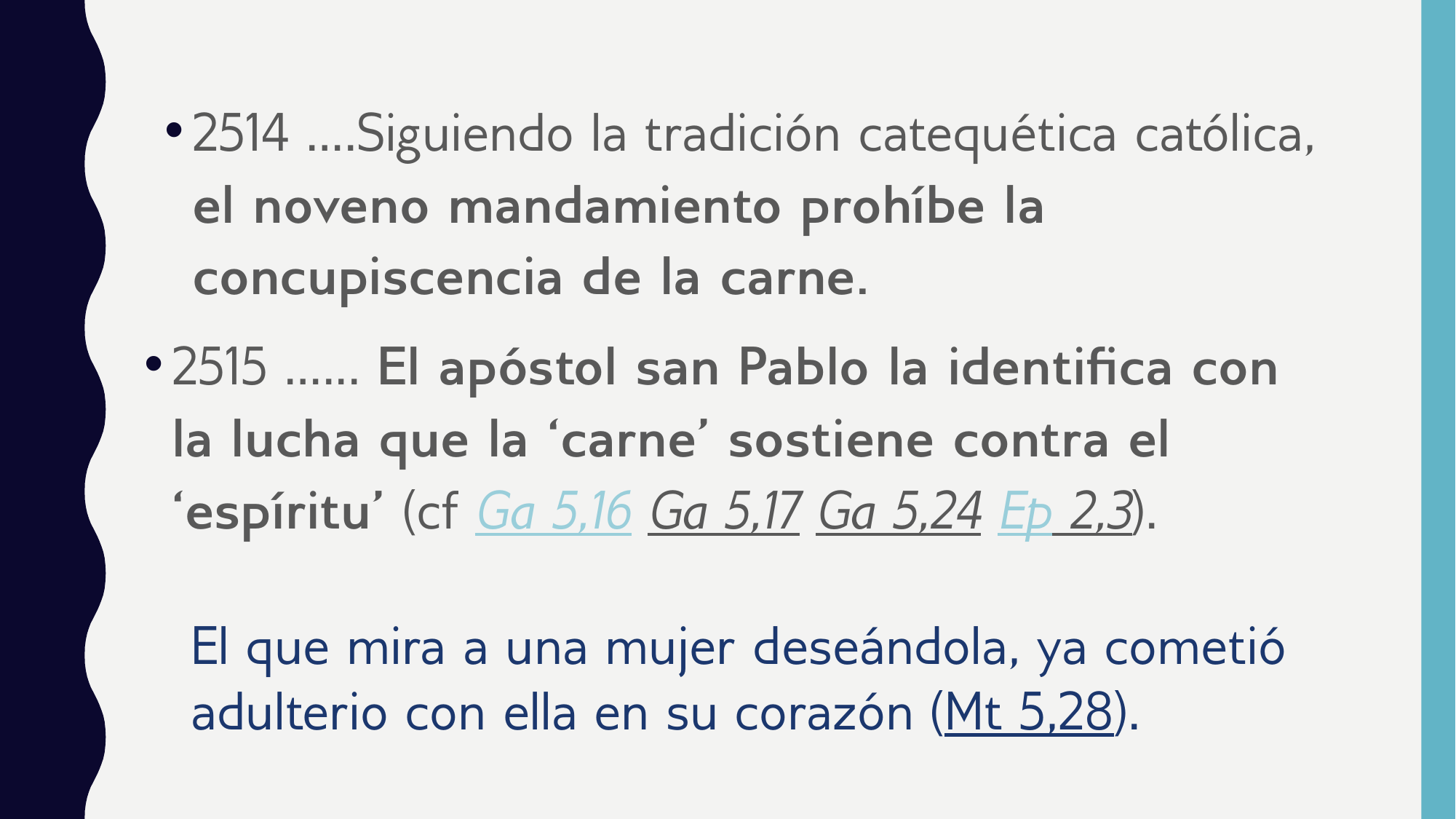

2514 ….Siguiendo la tradición catequética católica, el noveno mandamiento prohíbe la concupiscencia de la carne.
2515 …... El apóstol san Pablo la identifica con la lucha que la ‘carne’ sostiene contra el ‘espíritu’ (cf Ga 5,16 Ga 5,17 Ga 5,24 Ep 2,3).

El que mira a una mujer deseándola, ya cometió adulterio con ella en su corazón (Mt 5,28).